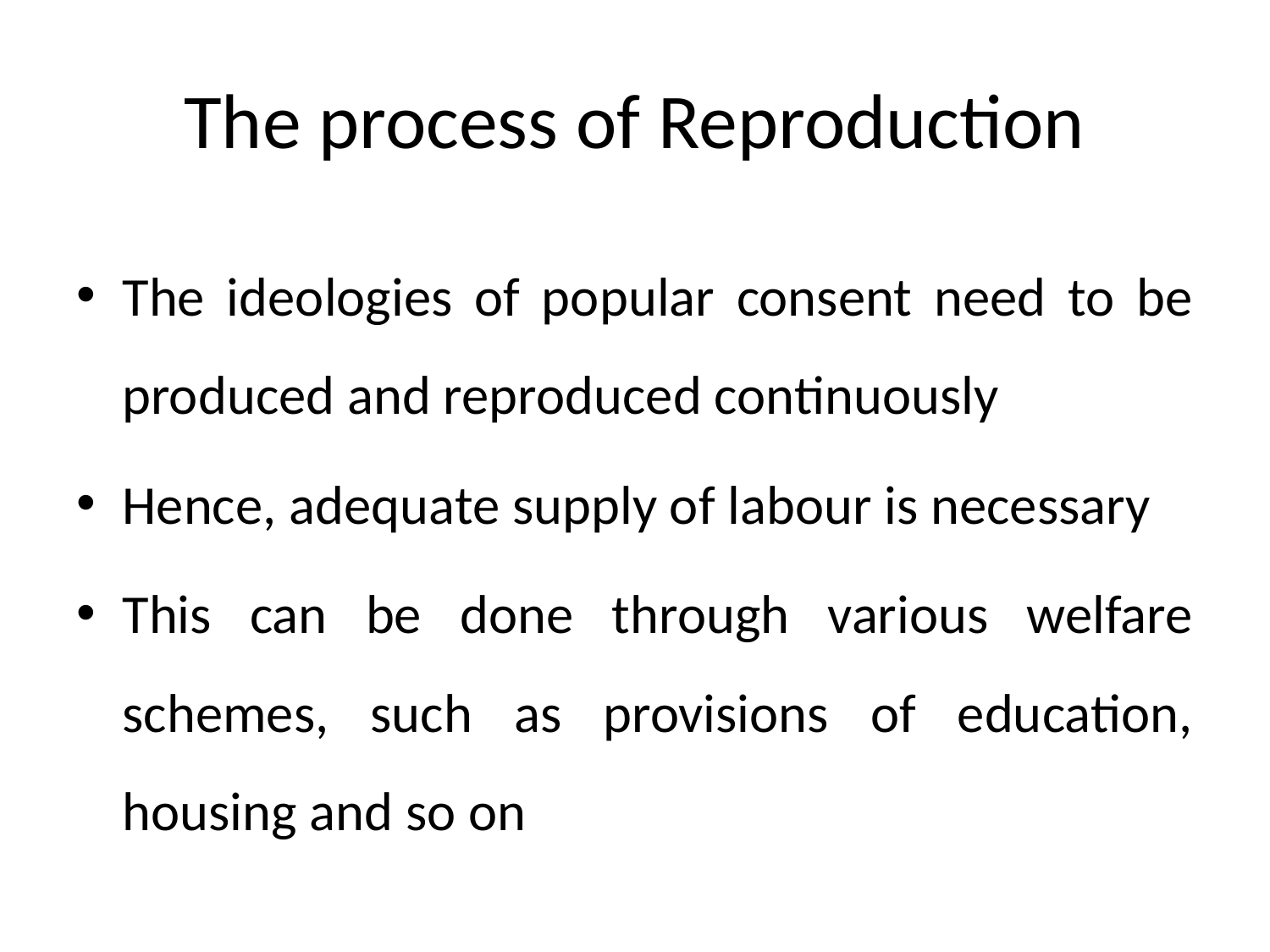

# The process of Reproduction
The ideologies of popular consent need to be produced and reproduced continuously
Hence, adequate supply of labour is necessary
This can be done through various welfare schemes, such as provisions of education, housing and so on